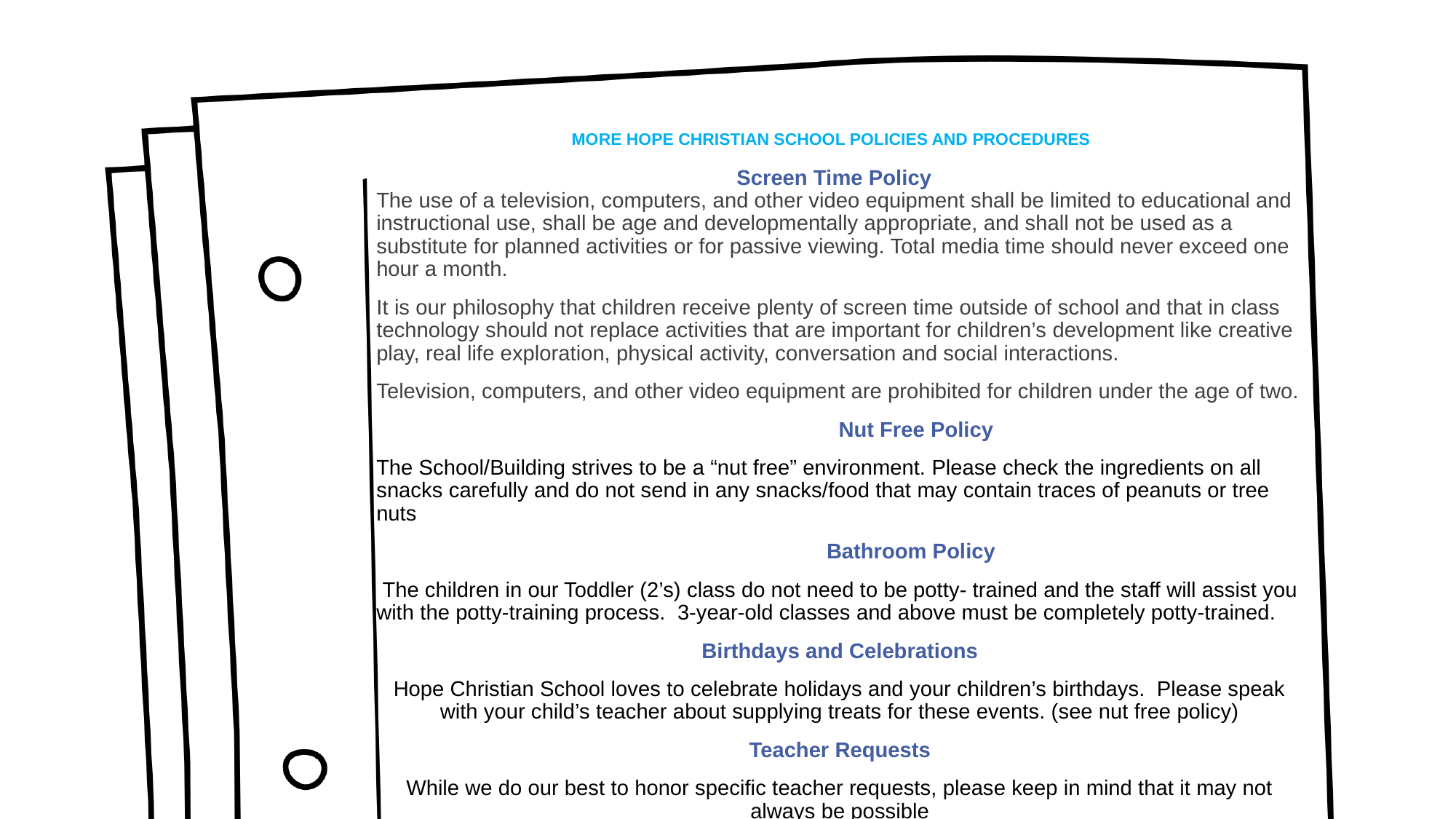

# MORE HOPE CHRISTIAN SCHOOL POLICIES AND PROCEDURES Screen Time Policy
The use of a television, computers, and other video equipment shall be limited to educational and instructional use, shall be age and developmentally appropriate, and shall not be used as a substitute for planned activities or for passive viewing. Total media time should never exceed one hour a month.
It is our philosophy that children receive plenty of screen time outside of school and that in class technology should not replace activities that are important for children’s development like creative play, real life exploration, physical activity, conversation and social interactions.
Television, computers, and other video equipment are prohibited for children under the age of two.
                                                                             Nut Free Policy
The School/Building strives to be a “nut free” environment. Please check the ingredients on all snacks carefully and do not send in any snacks/food that may contain traces of peanuts or tree nuts
                                                                           Bathroom Policy
 The children in our Toddler (2’s) class do not need to be potty- trained and the staff will assist you with the potty-training process.  3-year-old classes and above must be completely potty-trained.
Birthdays and Celebrations
Hope Christian School loves to celebrate holidays and your children’s birthdays.  Please speak with your child’s teacher about supplying treats for these events. (see nut free policy)
Teacher Requests
While we do our best to honor specific teacher requests, please keep in mind that it may not always be possible